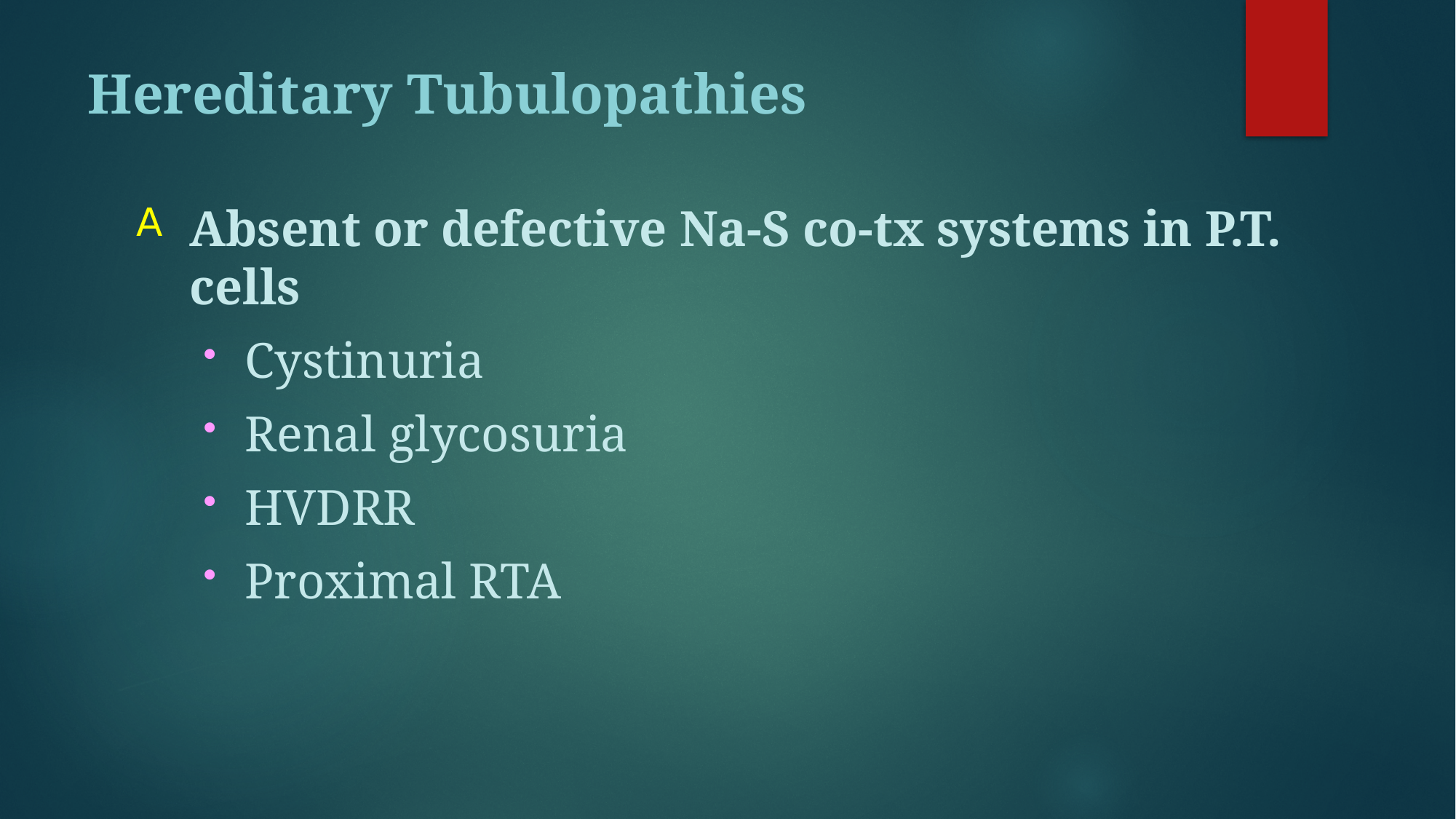

# Hereditary Tubulopathies
Absent or defective Na-S co-tx systems in P.T. cells
Cystinuria
Renal glycosuria
HVDRR
Proximal RTA